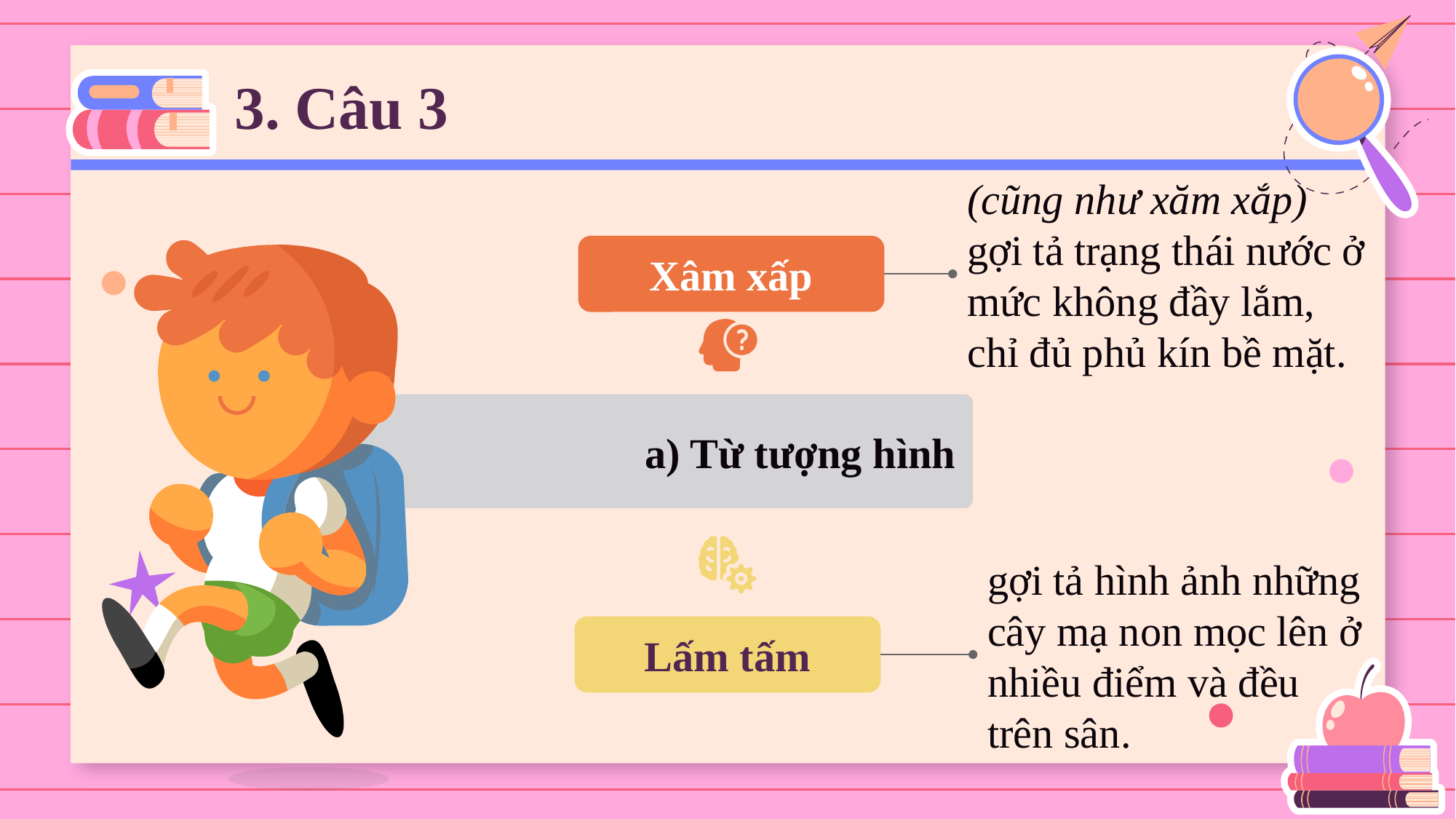

# 3. Câu 3

(cũng như xăm xắp) gợi tả trạng thái nước ở mức không đầy lắm, chỉ đủ phủ kín bề mặt.
Xâm xấp

a) Từ tượng hình

gợi tả hình ảnh những cây mạ non mọc lên ở nhiều điểm và đều trên sân.
Lấm tấm